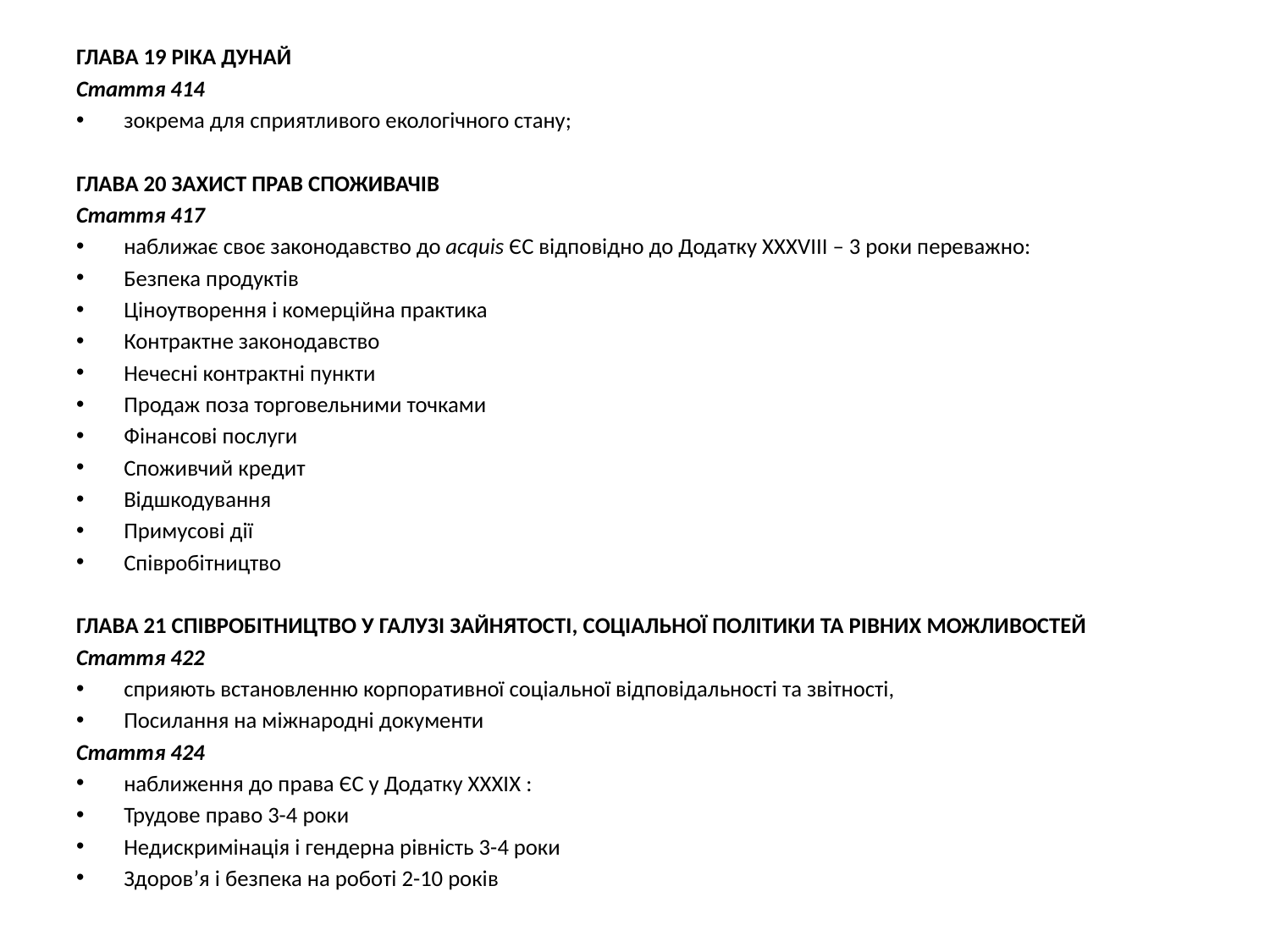

ГЛАВА 19 РІКА ДУНАЙ
Стаття 414
зокрема для сприятливого екологічного стану;

ГЛАВА 20 ЗАХИСТ ПРАВ СПОЖИВАЧІВ
Стаття 417
наближає своє законодавство до acquis ЄС відповідно до Додатку XXXVIII – 3 роки переважно:
Безпека продуктів
Ціноутворення і комерційна практика
Контрактне законодавство
Нечесні контрактні пункти
Продаж поза торговельними точками
Фінансові послуги
Споживчий кредит
Відшкодування
Примусові дії
Співробітництво

ГЛАВА 21 СПІВРОБІТНИЦТВО У ГАЛУЗІ ЗАЙНЯТОСТІ, СОЦІАЛЬНОЇ ПОЛІТИКИ ТА РІВНИХ МОЖЛИВОСТЕЙ
Стаття 422
сприяють встановленню корпоративної соціальної відповідальності та звітності,
Посилання на міжнародні документи
Стаття 424
наближення до права ЄС у Додатку XXXIX :
Трудове право 3-4 роки
Недискримінація і гендерна рівність 3-4 роки
Здоров’я і безпека на роботі 2-10 років